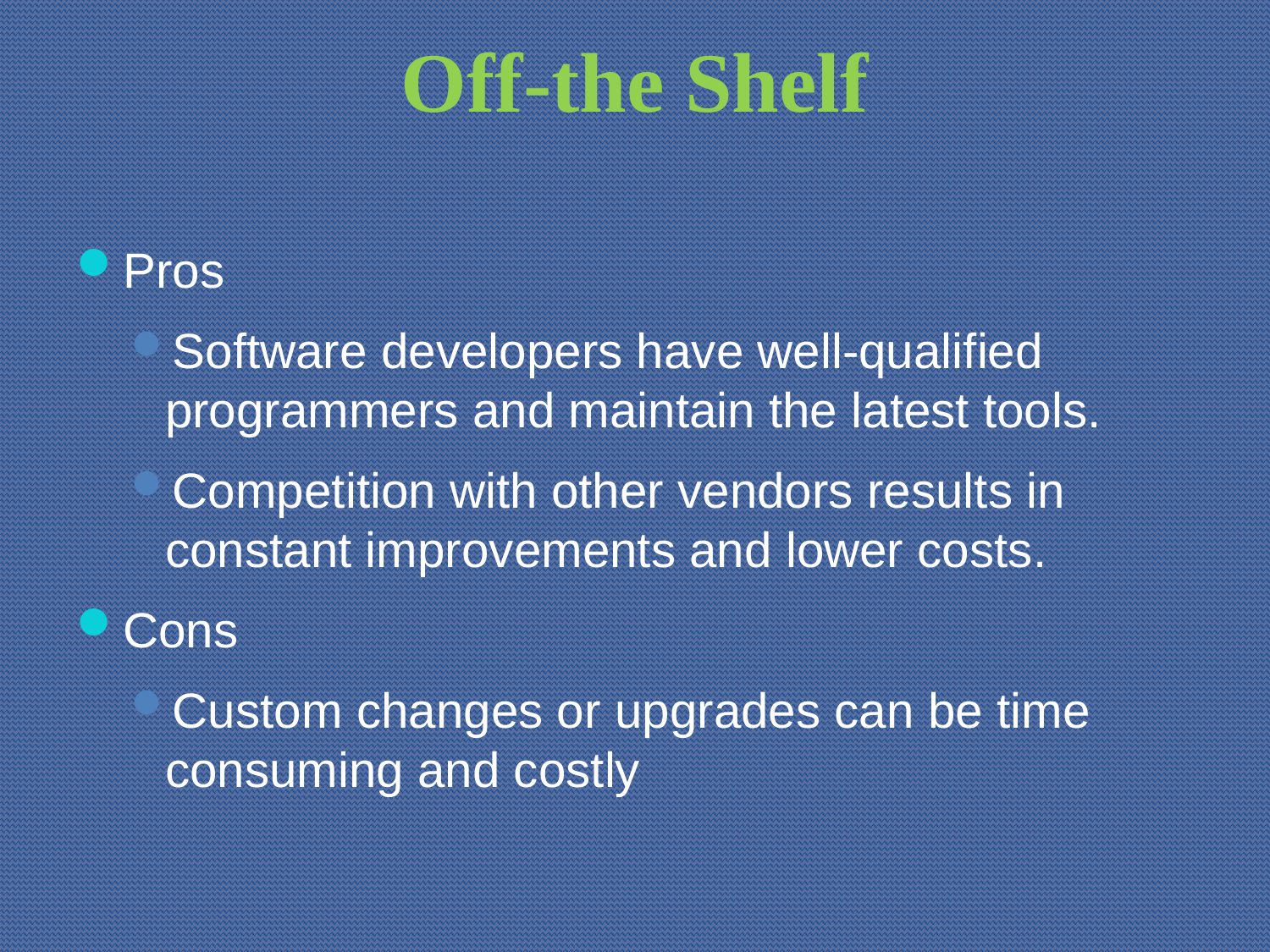

# Off-the Shelf
Pros
Software developers have well-qualified programmers and maintain the latest tools.
Competition with other vendors results in constant improvements and lower costs.
Cons
Custom changes or upgrades can be time consuming and costly